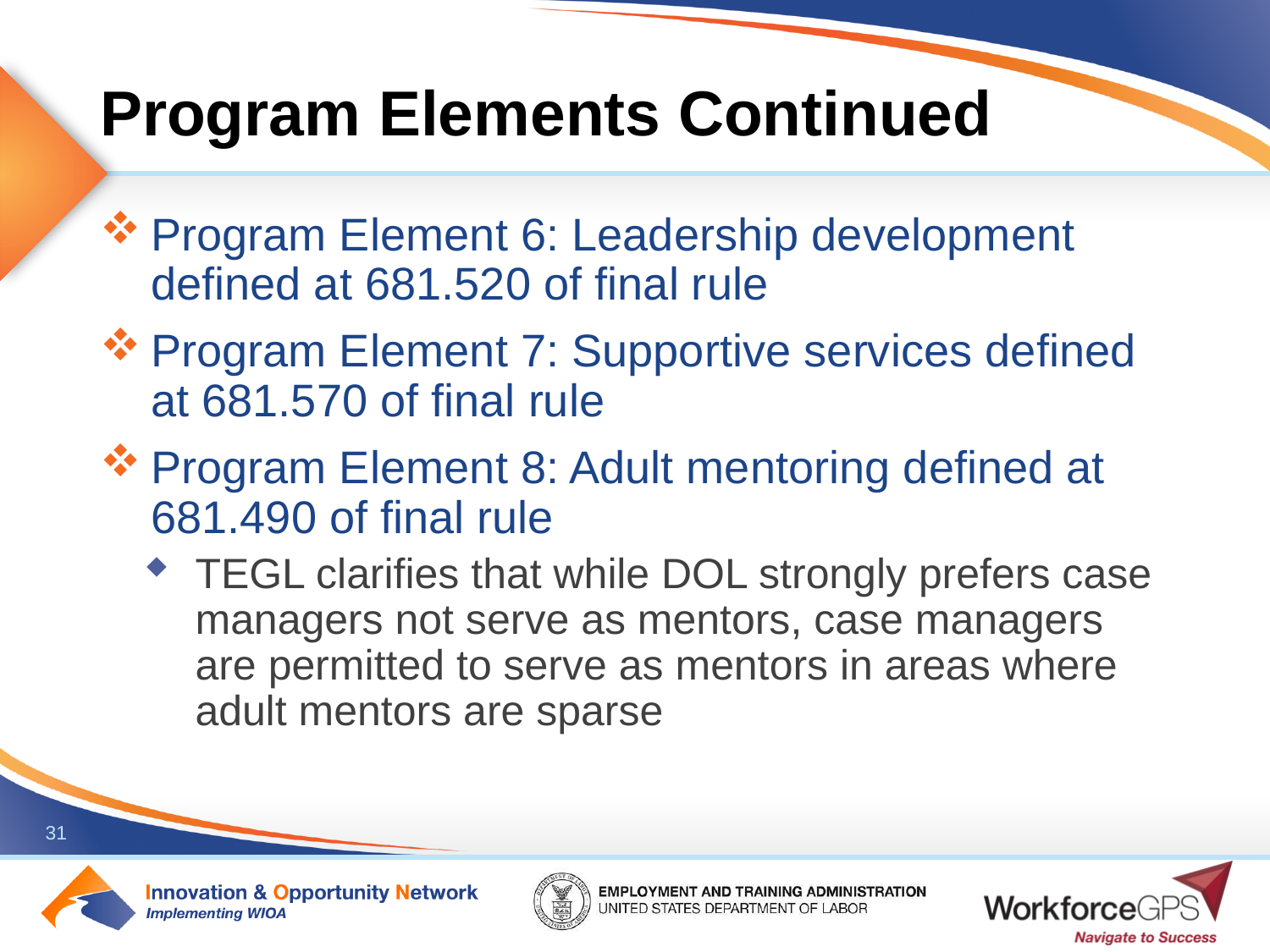

# Program Elements Continued
Program Element 6: Leadership development defined at 681.520 of final rule
Program Element 7: Supportive services defined at 681.570 of final rule
Program Element 8: Adult mentoring defined at 681.490 of final rule
TEGL clarifies that while DOL strongly prefers case managers not serve as mentors, case managers are permitted to serve as mentors in areas where adult mentors are sparse